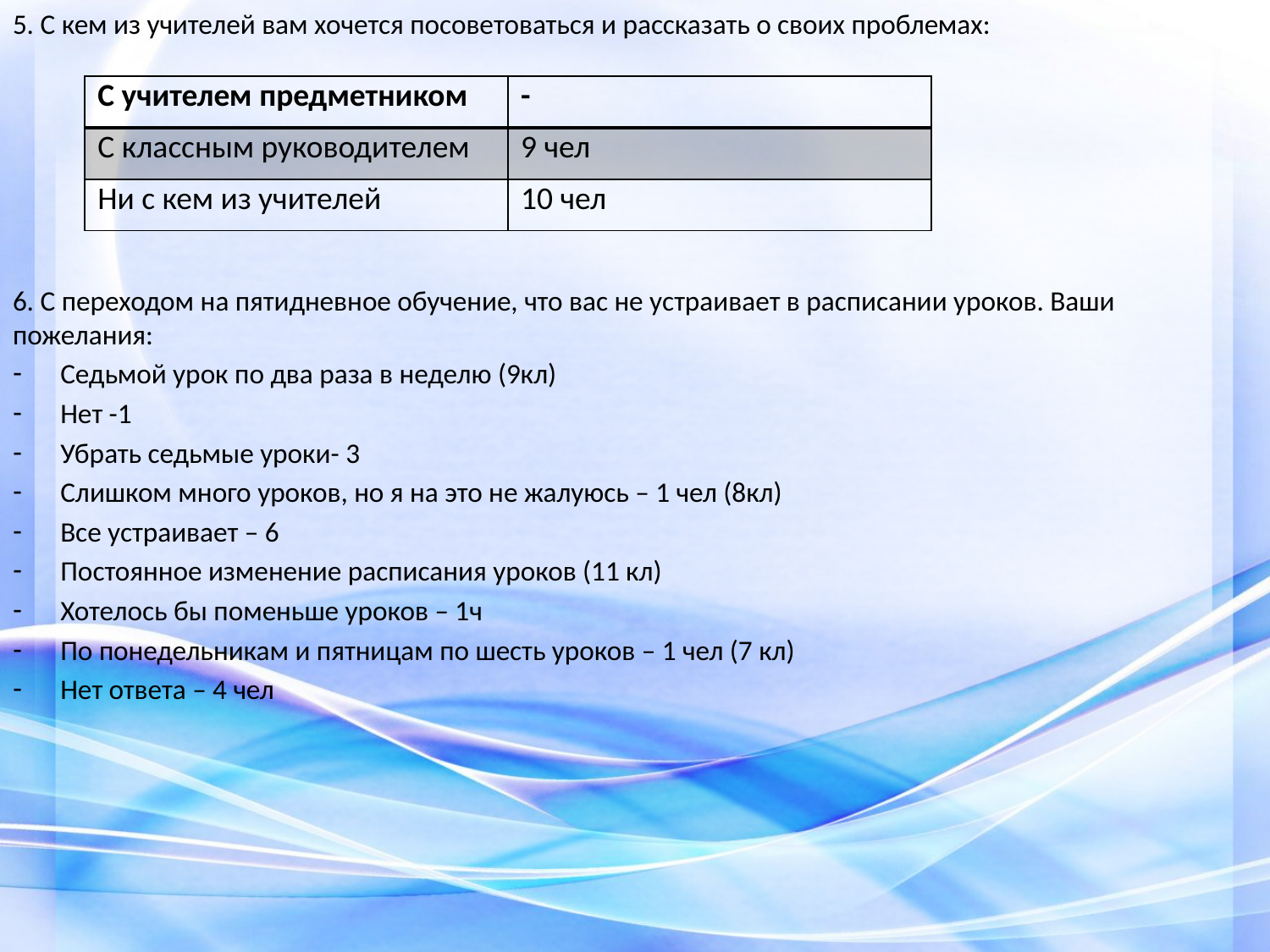

5. С кем из учителей вам хочется посоветоваться и рассказать о своих проблемах:

6. С переходом на пятидневное обучение, что вас не устраивает в расписании уроков. Ваши пожелания:
Седьмой урок по два раза в неделю (9кл)
Нет -1
Убрать седьмые уроки- 3
Слишком много уроков, но я на это не жалуюсь – 1 чел (8кл)
Все устраивает – 6
Постоянное изменение расписания уроков (11 кл)
Хотелось бы поменьше уроков – 1ч
По понедельникам и пятницам по шесть уроков – 1 чел (7 кл)
Нет ответа – 4 чел

| С учителем предметником | - |
| --- | --- |
| С классным руководителем | 9 чел |
| Ни с кем из учителей | 10 чел |